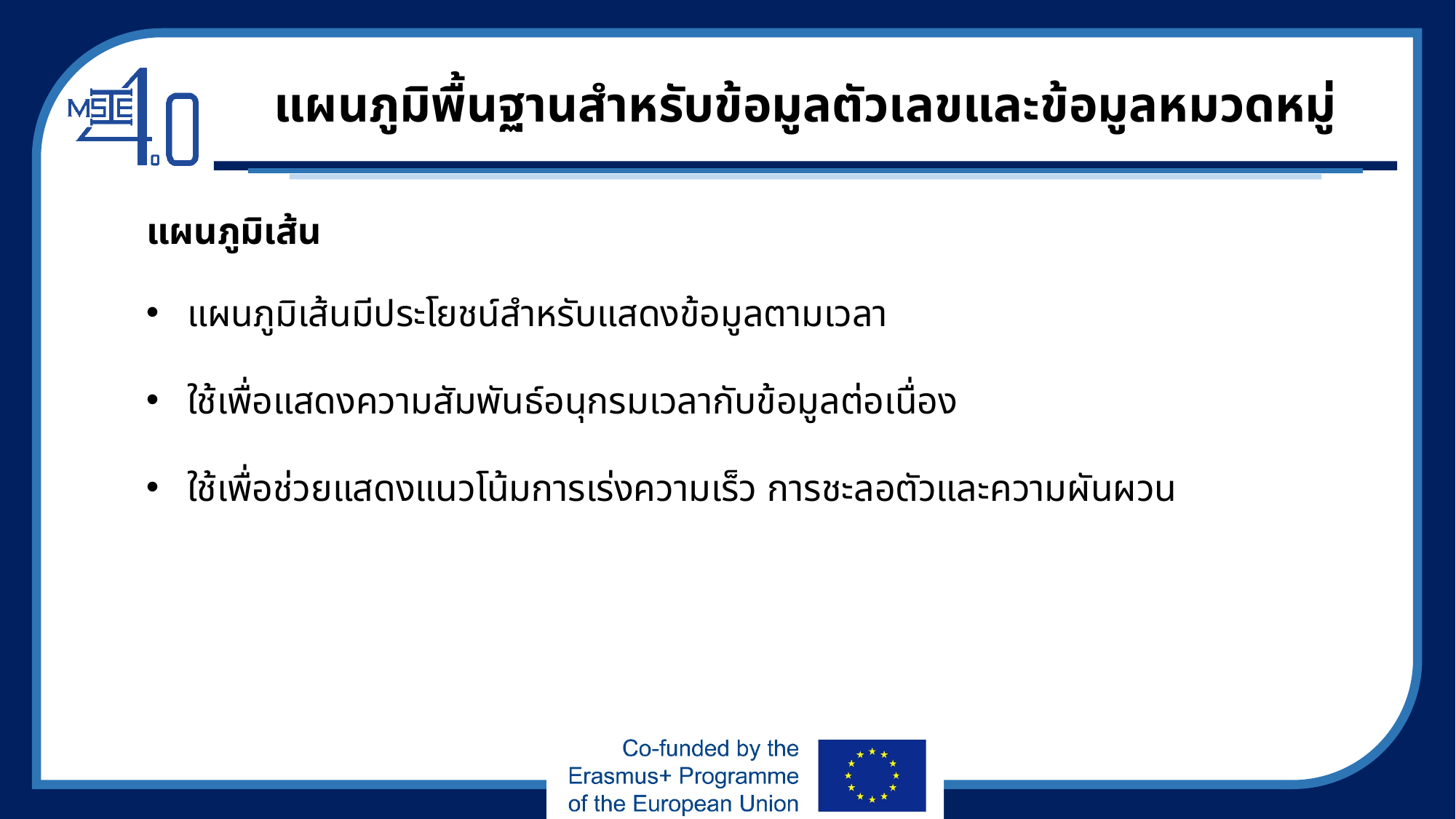

# แผนภูมิพื้นฐานสำหรับข้อมูลตัวเลขและข้อมูลหมวดหมู่
แผนภูมิเส้น

แผนภูมิเส้นมีประโยชน์สำหรับแสดงข้อมูลตามเวลา

ใช้เพื่อแสดงความสัมพันธ์อนุกรมเวลากับข้อมูลต่อเนื่อง

ใช้เพื่อช่วยแสดงแนวโน้มการเร่งความเร็ว การชะลอตัวและความผันผวน